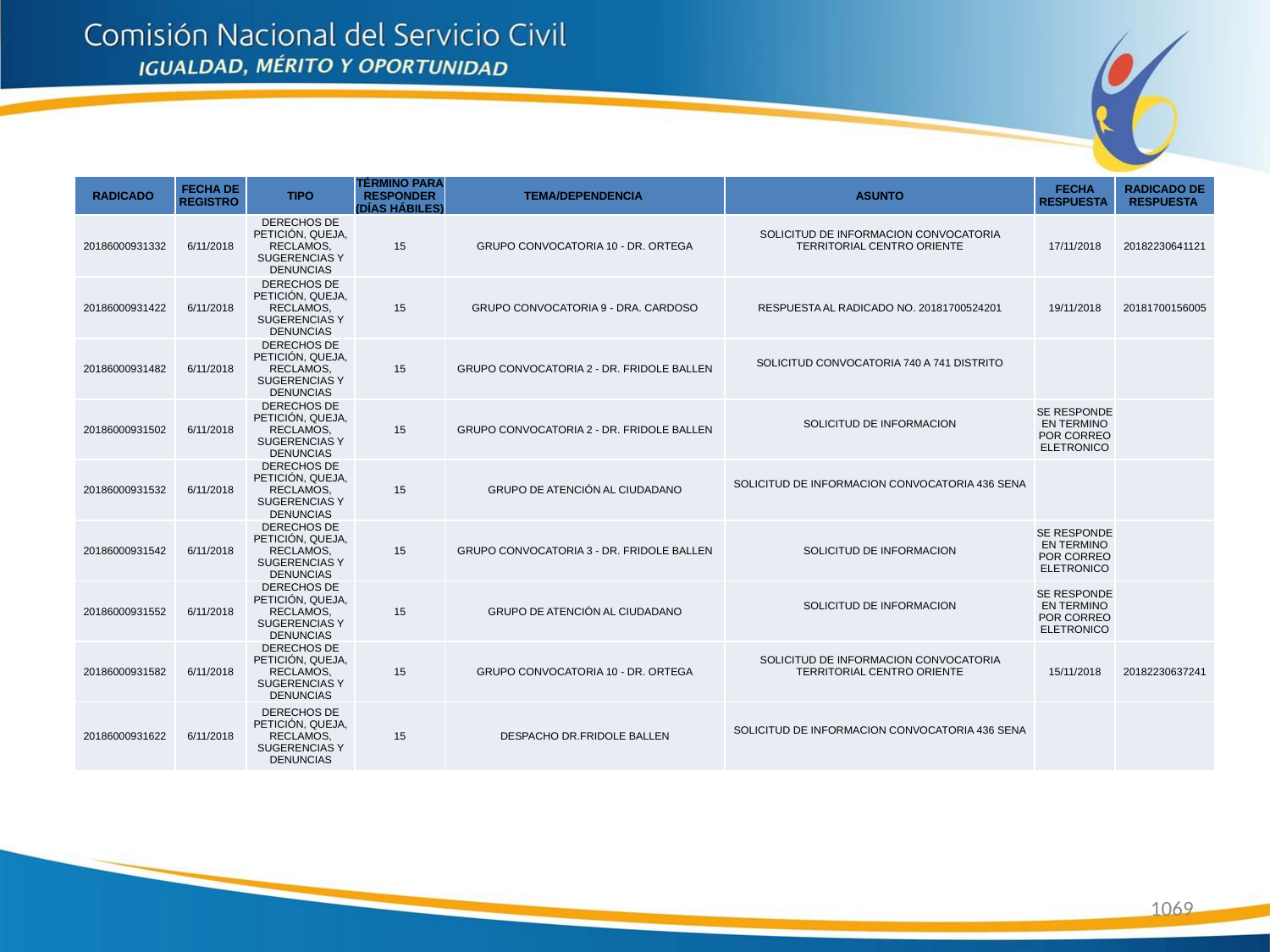

| RADICADO | FECHA DE REGISTRO | TIPO | TÉRMINO PARA RESPONDER (DÍAS HÁBILES) | TEMA/DEPENDENCIA | ASUNTO | FECHA RESPUESTA | RADICADO DE RESPUESTA |
| --- | --- | --- | --- | --- | --- | --- | --- |
| 20186000931332 | 6/11/2018 | DERECHOS DE PETICIÓN, QUEJA, RECLAMOS, SUGERENCIAS Y DENUNCIAS | 15 | GRUPO CONVOCATORIA 10 - DR. ORTEGA | SOLICITUD DE INFORMACION CONVOCATORIA TERRITORIAL CENTRO ORIENTE | 17/11/2018 | 20182230641121 |
| 20186000931422 | 6/11/2018 | DERECHOS DE PETICIÓN, QUEJA, RECLAMOS, SUGERENCIAS Y DENUNCIAS | 15 | GRUPO CONVOCATORIA 9 - DRA. CARDOSO | RESPUESTA AL RADICADO NO. 20181700524201 | 19/11/2018 | 20181700156005 |
| 20186000931482 | 6/11/2018 | DERECHOS DE PETICIÓN, QUEJA, RECLAMOS, SUGERENCIAS Y DENUNCIAS | 15 | GRUPO CONVOCATORIA 2 - DR. FRIDOLE BALLEN | SOLICITUD CONVOCATORIA 740 A 741 DISTRITO |  |  |
| 20186000931502 | 6/11/2018 | DERECHOS DE PETICIÓN, QUEJA, RECLAMOS, SUGERENCIAS Y DENUNCIAS | 15 | GRUPO CONVOCATORIA 2 - DR. FRIDOLE BALLEN | SOLICITUD DE INFORMACION | SE RESPONDE EN TERMINO POR CORREO ELETRONICO |  |
| 20186000931532 | 6/11/2018 | DERECHOS DE PETICIÓN, QUEJA, RECLAMOS, SUGERENCIAS Y DENUNCIAS | 15 | GRUPO DE ATENCIÓN AL CIUDADANO | SOLICITUD DE INFORMACION CONVOCATORIA 436 SENA |  |  |
| 20186000931542 | 6/11/2018 | DERECHOS DE PETICIÓN, QUEJA, RECLAMOS, SUGERENCIAS Y DENUNCIAS | 15 | GRUPO CONVOCATORIA 3 - DR. FRIDOLE BALLEN | SOLICITUD DE INFORMACION | SE RESPONDE EN TERMINO POR CORREO ELETRONICO |  |
| 20186000931552 | 6/11/2018 | DERECHOS DE PETICIÓN, QUEJA, RECLAMOS, SUGERENCIAS Y DENUNCIAS | 15 | GRUPO DE ATENCIÓN AL CIUDADANO | SOLICITUD DE INFORMACION | SE RESPONDE EN TERMINO POR CORREO ELETRONICO |  |
| 20186000931582 | 6/11/2018 | DERECHOS DE PETICIÓN, QUEJA, RECLAMOS, SUGERENCIAS Y DENUNCIAS | 15 | GRUPO CONVOCATORIA 10 - DR. ORTEGA | SOLICITUD DE INFORMACION CONVOCATORIA TERRITORIAL CENTRO ORIENTE | 15/11/2018 | 20182230637241 |
| 20186000931622 | 6/11/2018 | DERECHOS DE PETICIÓN, QUEJA, RECLAMOS, SUGERENCIAS Y DENUNCIAS | 15 | DESPACHO DR.FRIDOLE BALLEN | SOLICITUD DE INFORMACION CONVOCATORIA 436 SENA |  |  |
1069